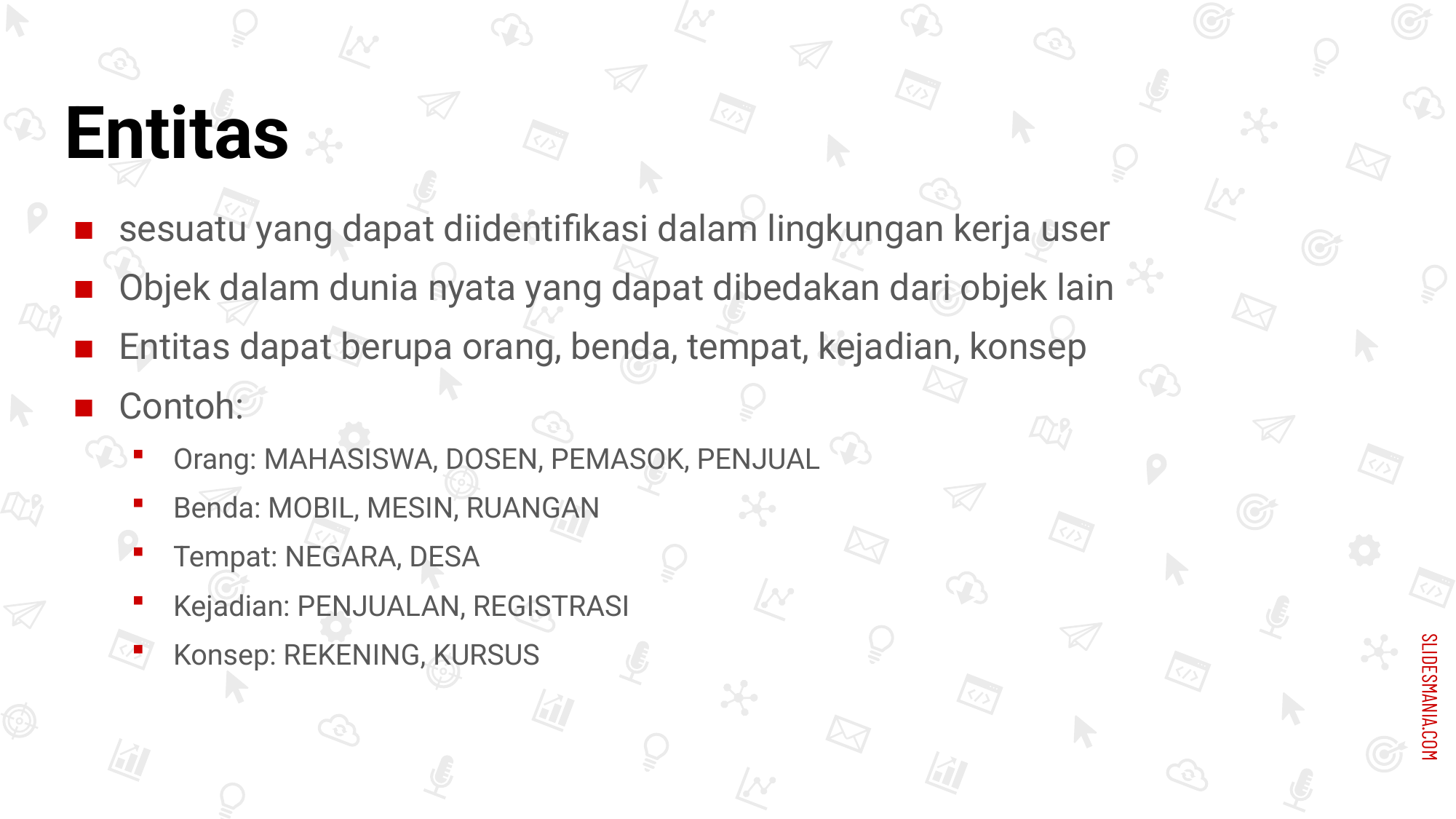

# Entitas
sesuatu yang dapat diidentifikasi dalam lingkungan kerja user
Objek dalam dunia nyata yang dapat dibedakan dari objek lain
Entitas dapat berupa orang, benda, tempat, kejadian, konsep
Contoh:
Orang: MAHASISWA, DOSEN, PEMASOK, PENJUAL
Benda: MOBIL, MESIN, RUANGAN
Tempat: NEGARA, DESA
Kejadian: PENJUALAN, REGISTRASI
Konsep: REKENING, KURSUS